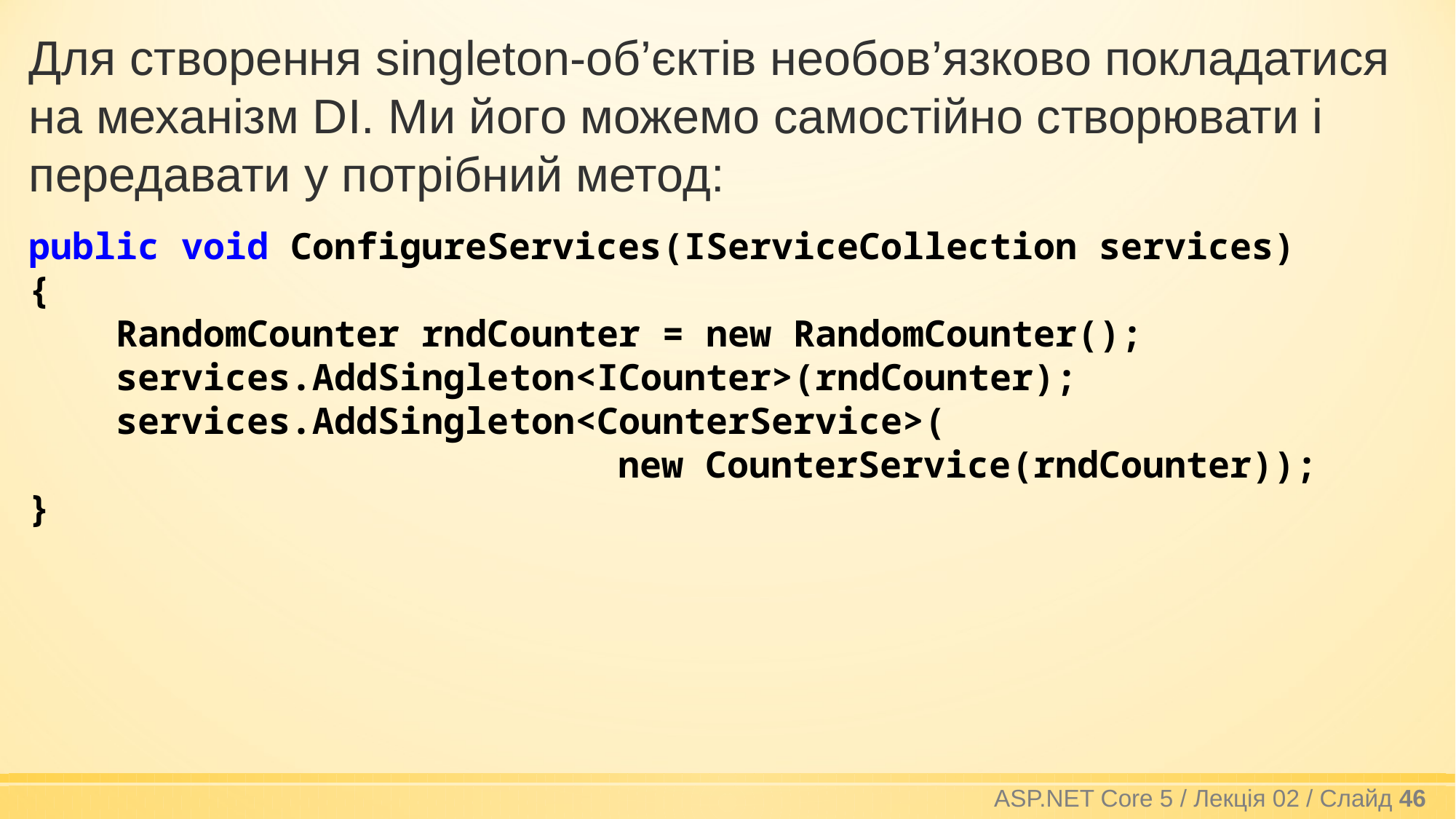

Для створення singleton-об’єктів необов’язково покладатися на механізм DI. Ми його можемо самостійно створювати і передавати у потрібний метод:
public void ConfigureServices(IServiceCollection services)
{
    RandomCounter rndCounter = new RandomCounter();
    services.AddSingleton<ICounter>(rndCounter);
    services.AddSingleton<CounterService>(
                           new CounterService(rndCounter));
}
ASP.NET Core 5 / Лекція 02 / Слайд 46